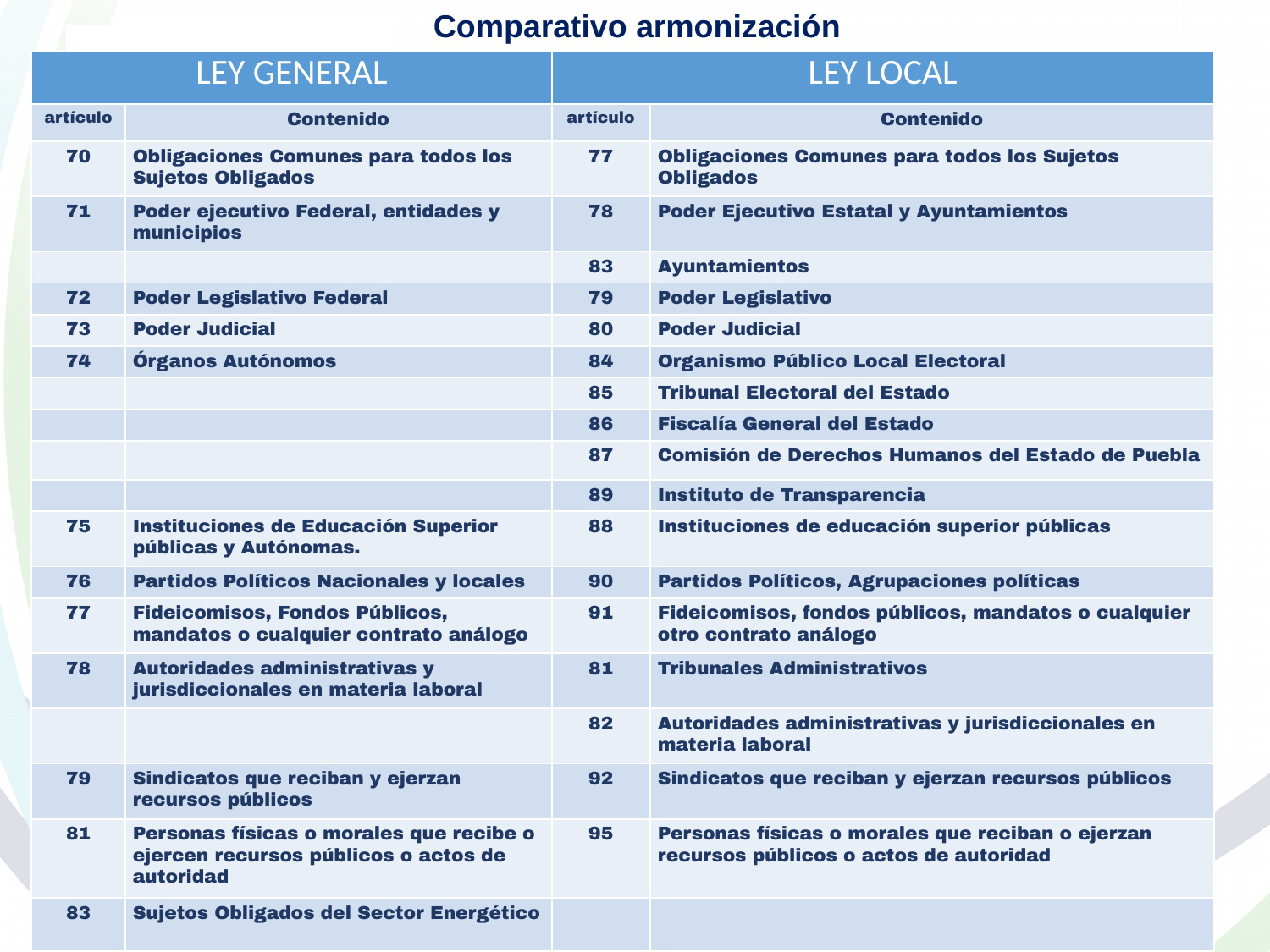

Comparativo armonización

| LEY GENERAL |  | LEY LOCAL |  |
| --- | --- | --- | --- |
| artículo | Contenido | artículo | Contenido |
| 70 | Obligaciones Comunes para todos los Sujetos Obligados | 77 | Obligaciones Comunes para todos los Sujetos Obligados |
| 71 | Poder ejecutivo Federal, entidades y municipios | 78 | Poder Ejecutivo Estatal y Ayuntamientos |
|  |  | 83 | Ayuntamientos |
| 72 | Poder Legislativo Federal | 79 | Poder Legislativo |
| 73 | Poder Judicial | 80 | Poder Judicial |
| 74 | Órganos Autónomos | 84 | Organismo Público Local Electoral |
|  |  | 85 | Tribunal Electoral del Estado |
|  |  | 86 | Fiscalía General del Estado |
|  |  | 87 | Comisión de Derechos Humanos del Estado de Puebla |
|  |  | 89 | Instituto de Transparencia |
| 75 | Instituciones de Educación Superior públicas y Autónomas. | 88 | Instituciones de educación superior públicas |
| 76 | Partidos Políticos Nacionales y locales | 90 | Partidos Políticos, Agrupaciones políticas |
| 77 | Fideicomisos, Fondos Públicos, mandatos o cualquier contrato análogo | 91 | Fideicomisos, fondos públicos, mandatos o cualquier otro contrato análogo |
| 78 | Autoridades administrativas y jurisdiccionales en materia laboral | 81 | Tribunales Administrativos |
|  |  | 82 | Autoridades administrativas y jurisdiccionales en materia laboral |
| 79 | Sindicatos que reciban y ejerzan recursos públicos | 92 | Sindicatos que reciban y ejerzan recursos públicos |
| 81 | Personas físicas o morales que recibe o ejercen recursos públicos o actos de autoridad | 95 | Personas físicas o morales que reciban o ejerzan recursos públicos o actos de autoridad |
| 83 | Sujetos Obligados del Sector Energético |  |  |

9